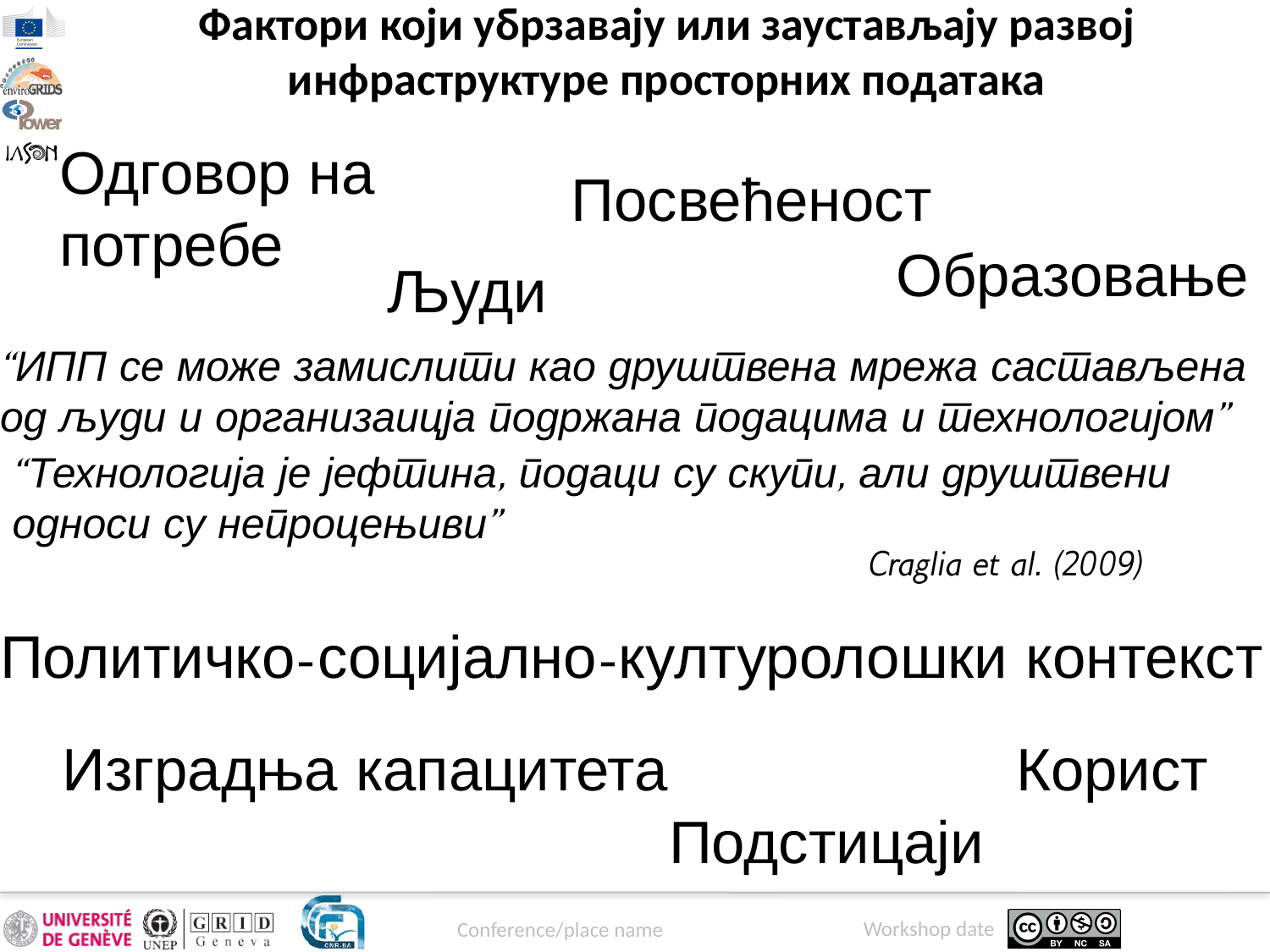

Фактори који убрзавају или заустављају развој инфраструктуре просторних података
Посвећеност
Одговор на потребе
Образовање
Људи
“ИПП се може замислити као друштвена мрежа састављена од људи и организаицја подржана подацима и технологијом”
“Технологија је јефтина, подаци су скупи, али друштвени односи су непроцењиви”
Craglia et al. (2009)
Политичко-социјално-културолошки контекст
Изградња капацитета
Корист
Подстицаји